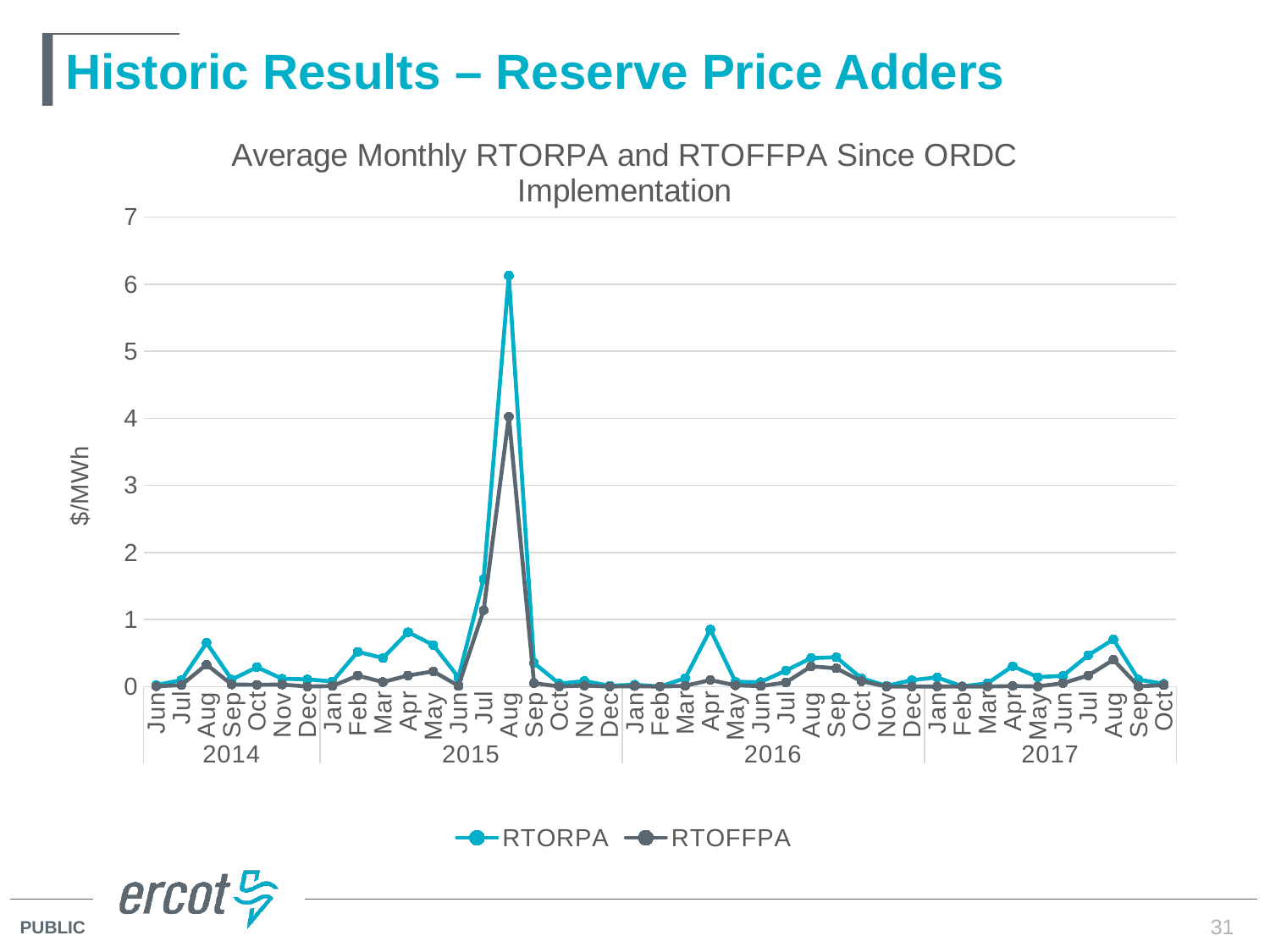

# Historic Results – Reserve Price Adders

### Chart: Average Monthly RTORPA and RTOFFPA Since ORDC Implementation

| Category | RTORPA | RTOFFPA |
|---|---|---|
| Jun | 0.021728612178036903 | 0.0050027896684532724 |
| Jul | 0.09692100554133759 | 0.023091099939469194 |
| Aug | 0.6523767797684268 | 0.3288494337167464 |
| Sep | 0.10573441282819518 | 0.032460348161586765 |
| Oct | 0.28979644027938856 | 0.02729176031778025 |
| Nov | 0.11700579144873603 | 0.030658749114552877 |
| Dec | 0.10810556483178037 | 0.0021664864751107975 |
| Jan | 0.07814003751141213 | 0.00891221870780948 |
| Feb | 0.519344286942822 | 0.1646450944270741 |
| Mar | 0.4259124495901299 | 0.06843825580357614 |
| Apr | 0.810950095882246 | 0.1656503126395685 |
| May | 0.6204795864967109 | 0.22694222657503857 |
| Jun | 0.13786861380389212 | 0.011696776835483225 |
| Jul | 1.6057703939169732 | 1.1397801502946054 |
| Aug | 6.128218187935186 | 4.027787107868231 |
| Sep | 0.35138832316534246 | 0.051228488103682315 |
| Oct | 0.0440500921941945 | 0.002849055575911044 |
| Nov | 0.08247399046045718 | 0.015151667575262956 |
| Dec | 0.014107864361997562 | 0.0010798093214413997 |
| Jan | 0.027848870810035956 | 0.007416815449321413 |
| Feb | 0.0014528689416818054 | 1.2757545923937934e-05 |
| Mar | 0.12489329239573871 | 0.012213666679867754 |
| Apr | 0.8501420763481302 | 0.09810957902285641 |
| May | 0.07120280674488712 | 0.018722149246048172 |
| Jun | 0.0683335215189655 | 0.00818110612669923 |
| Jul | 0.23938369223488895 | 0.06231490099332362 |
| Aug | 0.42511674033023616 | 0.3019256810565124 |
| Sep | 0.43800091766368565 | 0.2727067297368777 |
| Oct | 0.12334660070315236 | 0.08011699960179615 |
| Nov | 0.011482512764588029 | 7.889177025472144e-05 |
| Dec | 0.09650473279815629 | 0.00021122412879222367 |
| Jan | 0.13742589095758145 | 0.002605414993551379 |
| Feb | 0.004150353343153546 | 1.952316740636045e-06 |
| Mar | 0.04968901706990245 | 0.0007822310837982972 |
| Apr | 0.3051245044178511 | 0.008726537145781416 |
| May | 0.140878483626632 | 0.002318676967212797 |
| Jun | 0.16095843674214216 | 0.05123964398212002 |
| Jul | 0.46745226677850577 | 0.16560345728262976 |
| Aug | 0.7039887578890615 | 0.3997002388222726 |
| Sep | 0.1039819714180635 | 0.004047262735536525 |
| Oct | 0.042902017103696774 | 0.022421499953935407 |
31